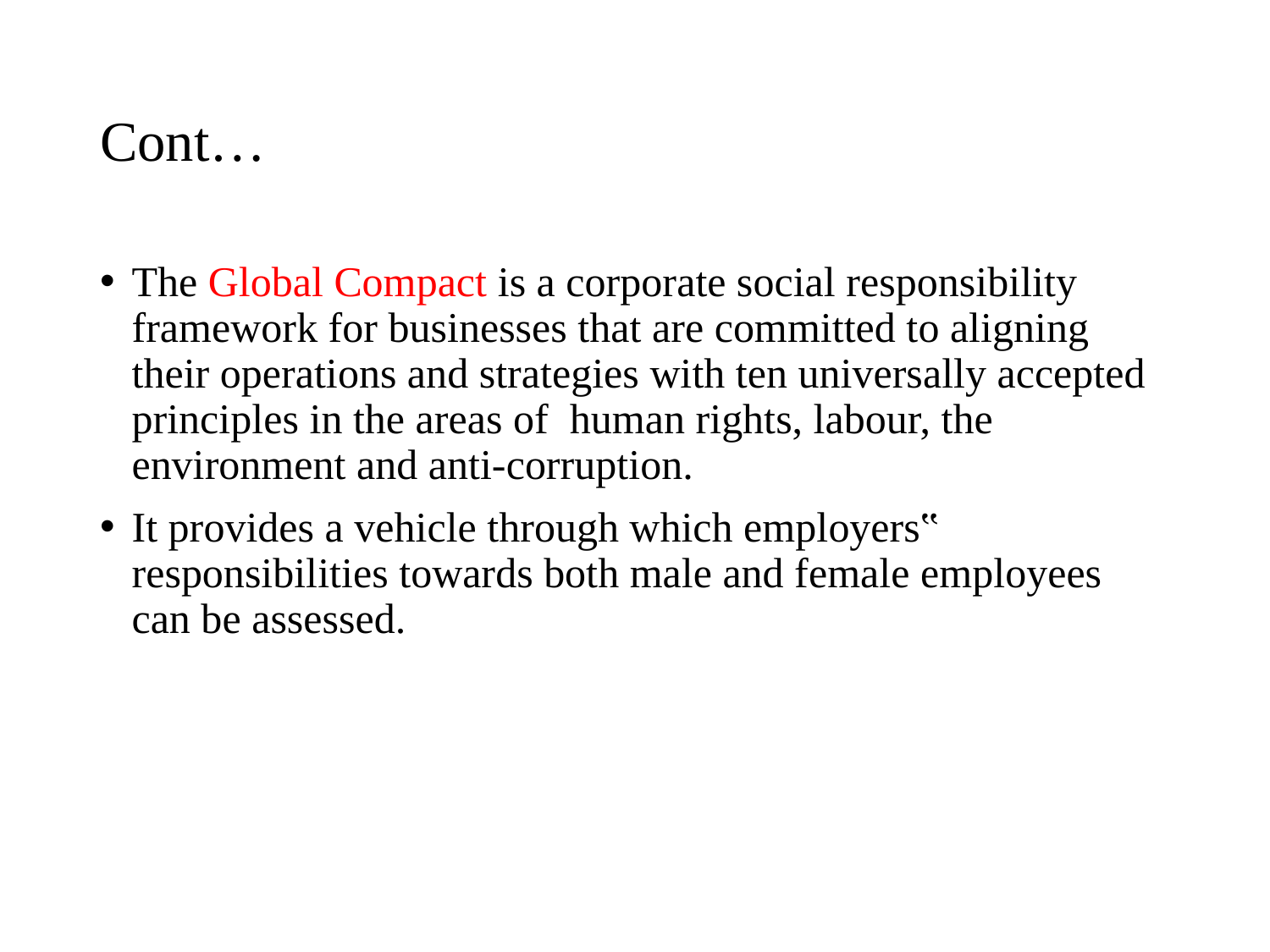

# Cont…
The Global Compact is a corporate social responsibility framework for businesses that are committed to aligning their operations and strategies with ten universally accepted principles in the areas of  human rights, labour, the environment and anti-corruption.
It provides a vehicle through which employers‟ responsibilities towards both male and female employees can be assessed.